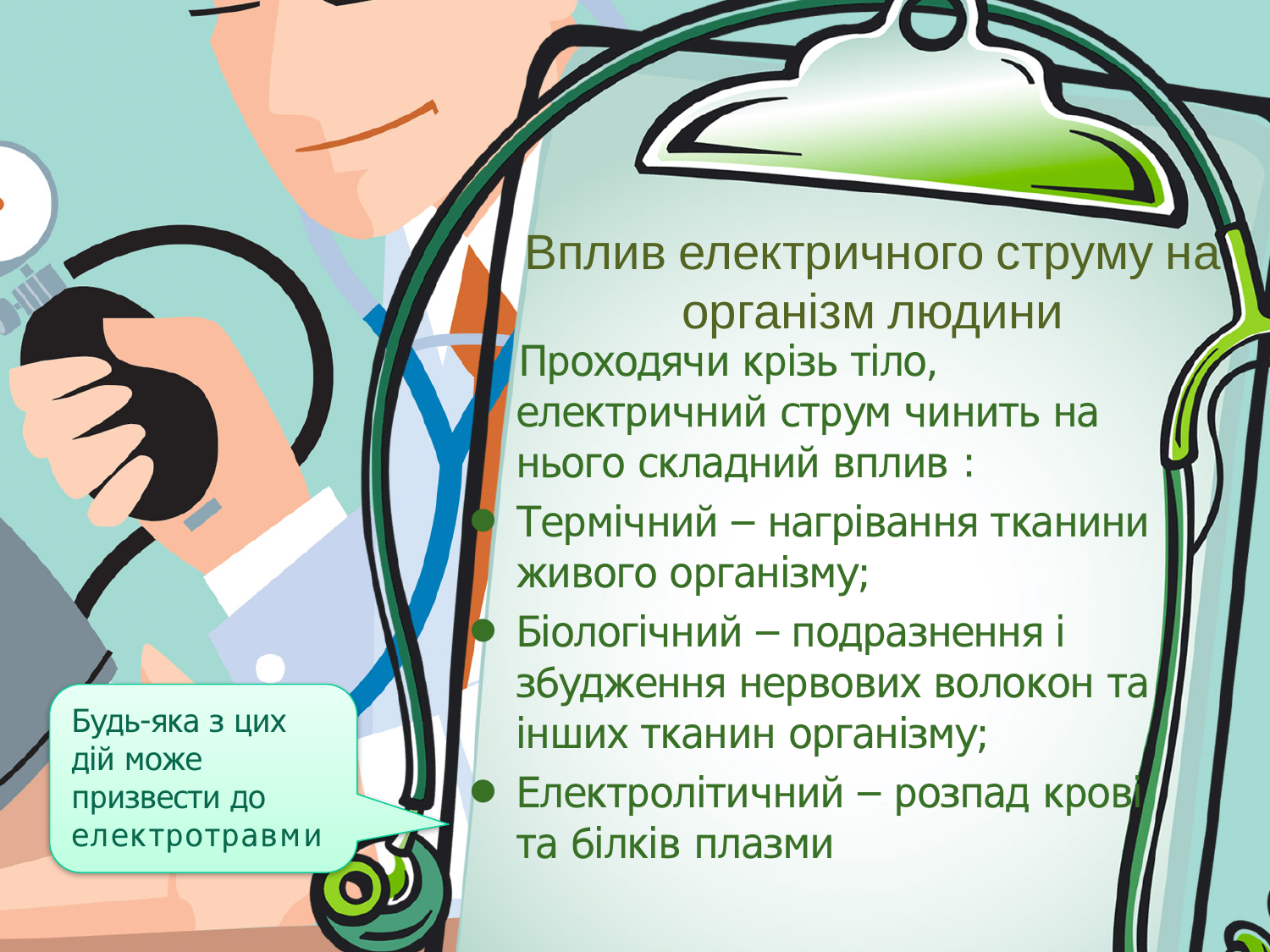

# Вплив електричного струму на організм людини
    Проходячи крізь тіло, електричний струм чинить на нього складний вплив :
Термічний – нагрівання тканини живого організму;
Біологічний – подразнення і збудження нервових волокон та інших тканин організму;
Електролітичний – розпад крові та білків плазми

Будь-яка з цих дій може призвести до електротравми